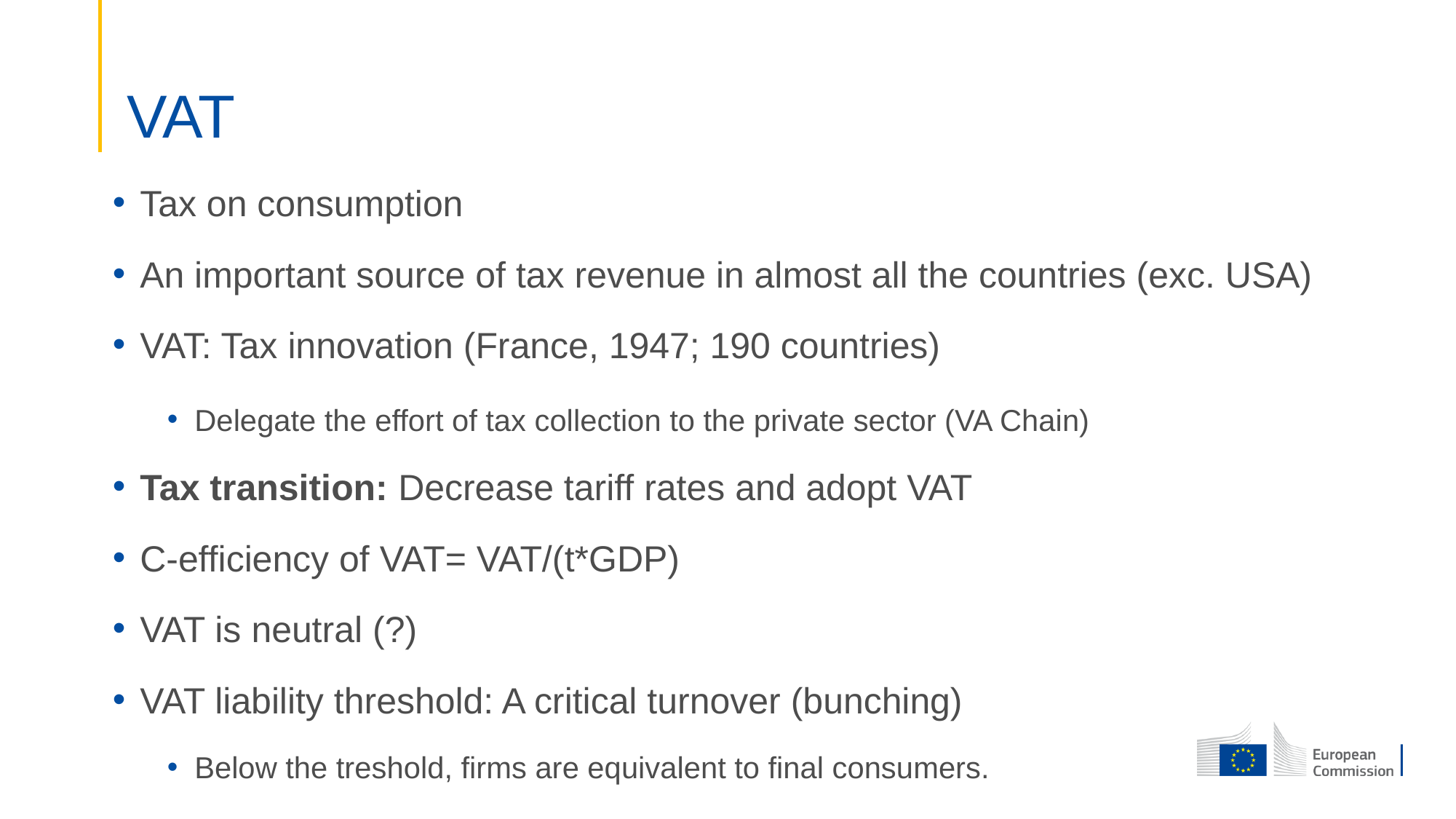

# VAT
Tax on consumption
An important source of tax revenue in almost all the countries (exc. USA)
VAT: Tax innovation (France, 1947; 190 countries)
Delegate the effort of tax collection to the private sector (VA Chain)
Tax transition: Decrease tariff rates and adopt VAT
C-efficiency of VAT= VAT/(t*GDP)
VAT is neutral (?)
VAT liability threshold: A critical turnover (bunching)
Below the treshold, firms are equivalent to final consumers.